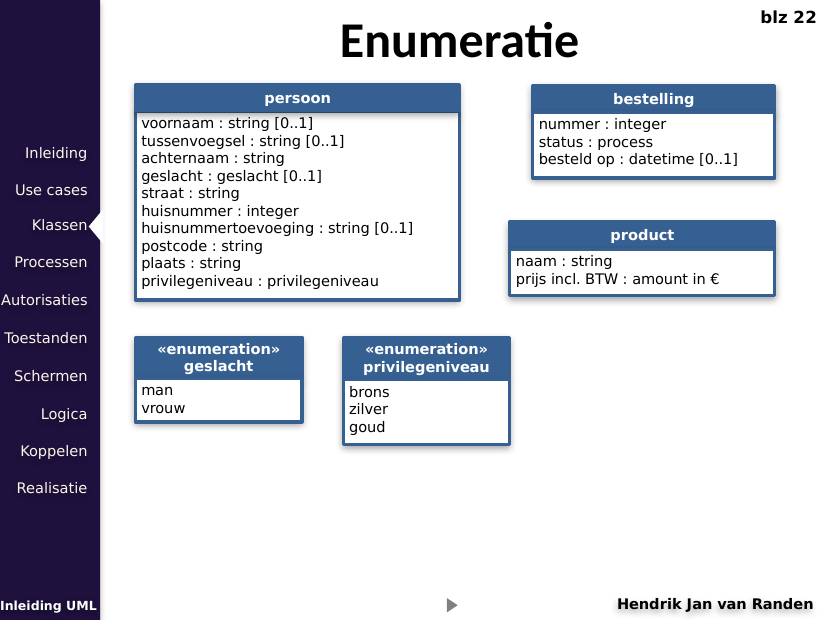

Enumeratie
blz 22
persoon
bestelling
voornaam : string [0..1]
tussenvoegsel : string [0..1]
achternaam : string
geslacht : geslacht [0..1]
straat : string
huisnummer : integer
huisnummertoevoeging : string [0..1]
postcode : string
plaats : string
privilegeniveau : privilegeniveau

nummer : integer
status : process
besteld op : datetime [0..1]
product
naam : string
prijs incl. BTW : amount in €
«enumeration»
geslacht
man
vrouw
«enumeration»
privilegeniveau
brons
zilver
goud